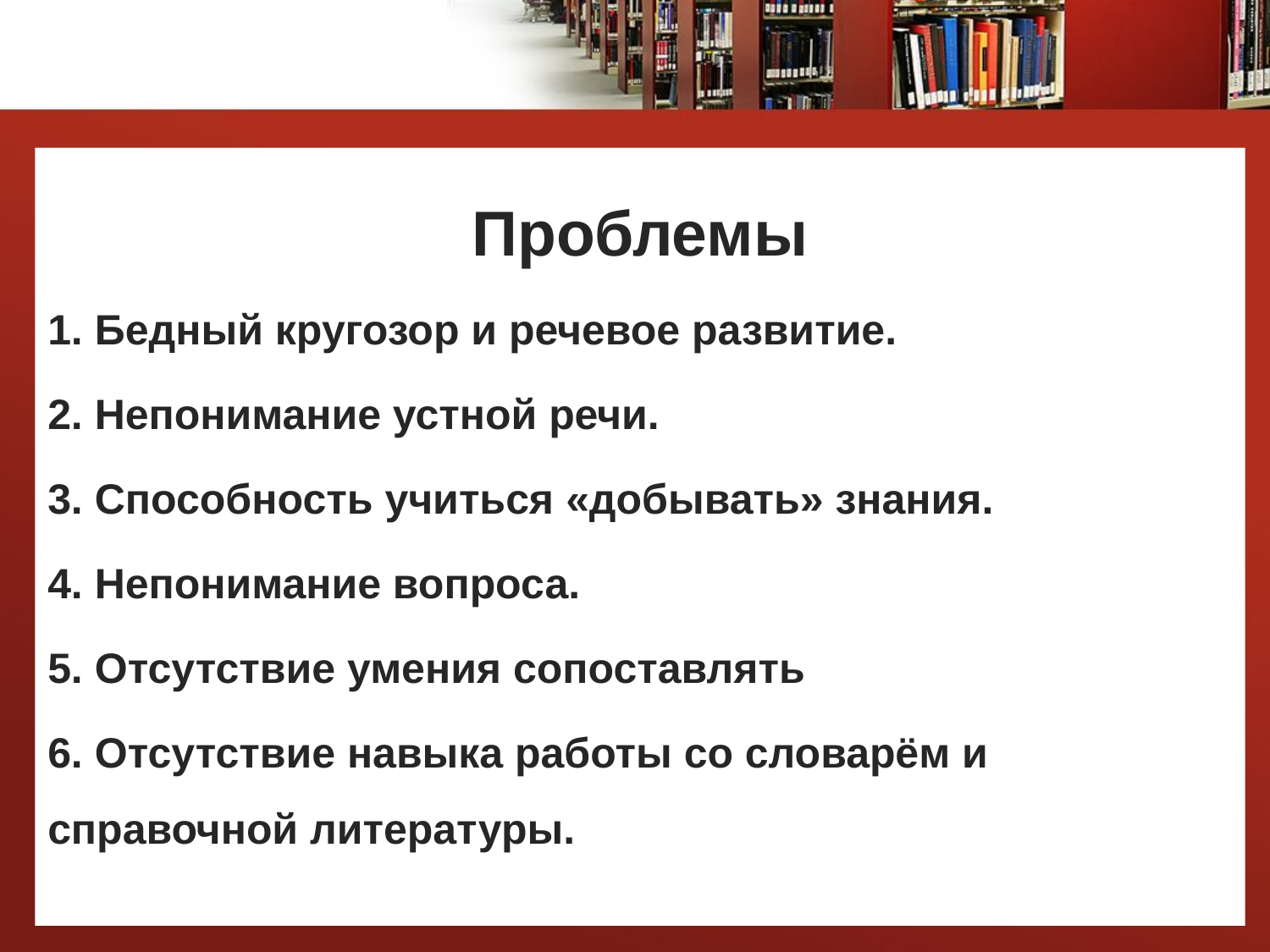

Проблемы
1. Бедный кругозор и речевое развитие.
2. Непонимание устной речи.
3. Способность учиться «добывать» знания.
4. Непонимание вопроса.
5. Отсутствие умения сопоставлять
6. Отсутствие навыка работы со словарём и справочной литературы.

#